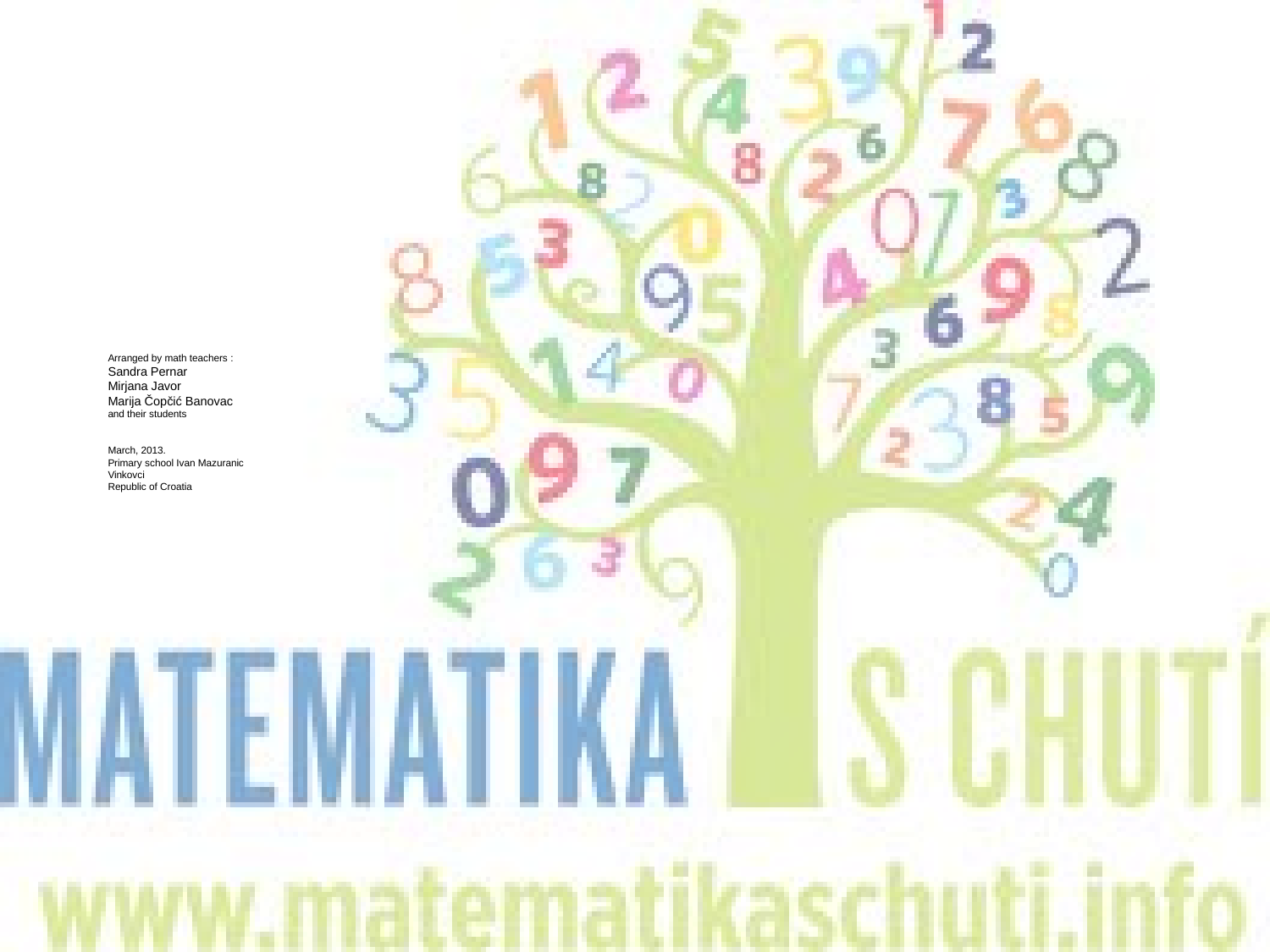

# Arranged by math teachers : Sandra Pernar Mirjana Javor Marija Čopčić Banovac and their students March, 2013. Primary school Ivan Mazuranic Vinkovci Republic of Croatia